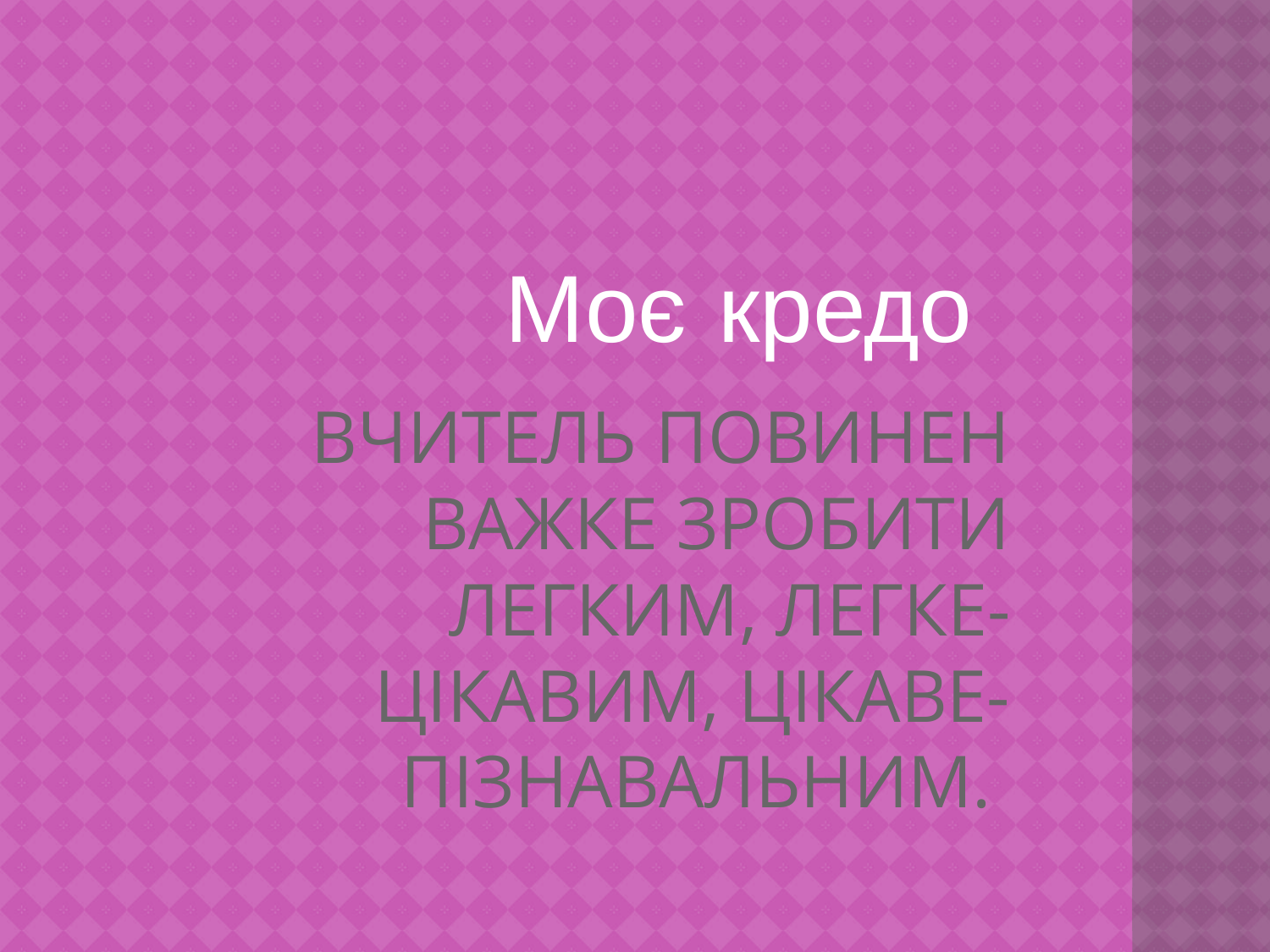

Моє кредо
# Вчитель повинен важке зробити легким, легке-цікавим, цікаве-пізнавальним.